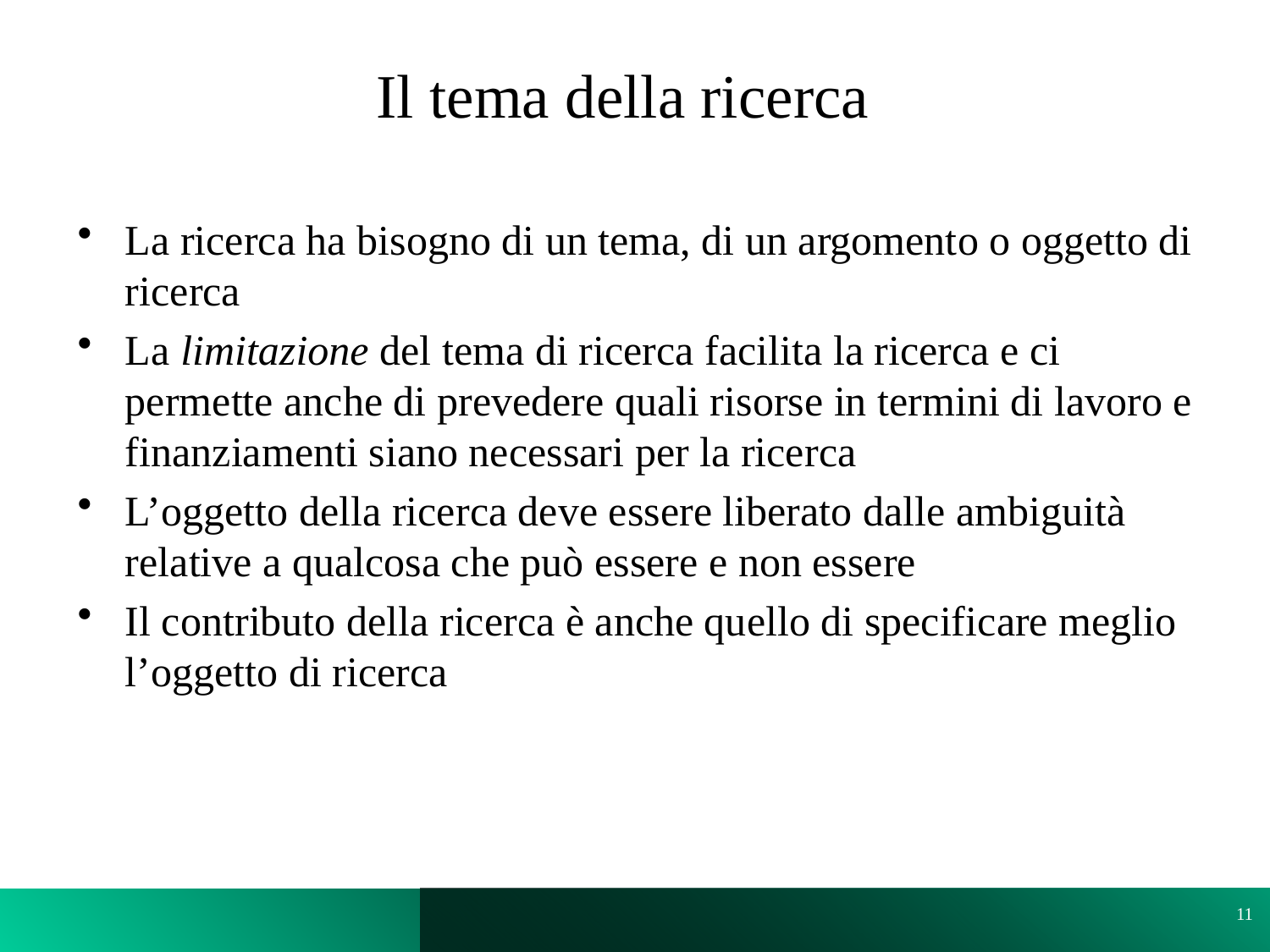

# Il tema della ricerca
La ricerca ha bisogno di un tema, di un argomento o oggetto di ricerca
La limitazione del tema di ricerca facilita la ricerca e ci permette anche di prevedere quali risorse in termini di lavoro e finanziamenti siano necessari per la ricerca
L’oggetto della ricerca deve essere liberato dalle ambiguità relative a qualcosa che può essere e non essere
Il contributo della ricerca è anche quello di specificare meglio l’oggetto di ricerca

11